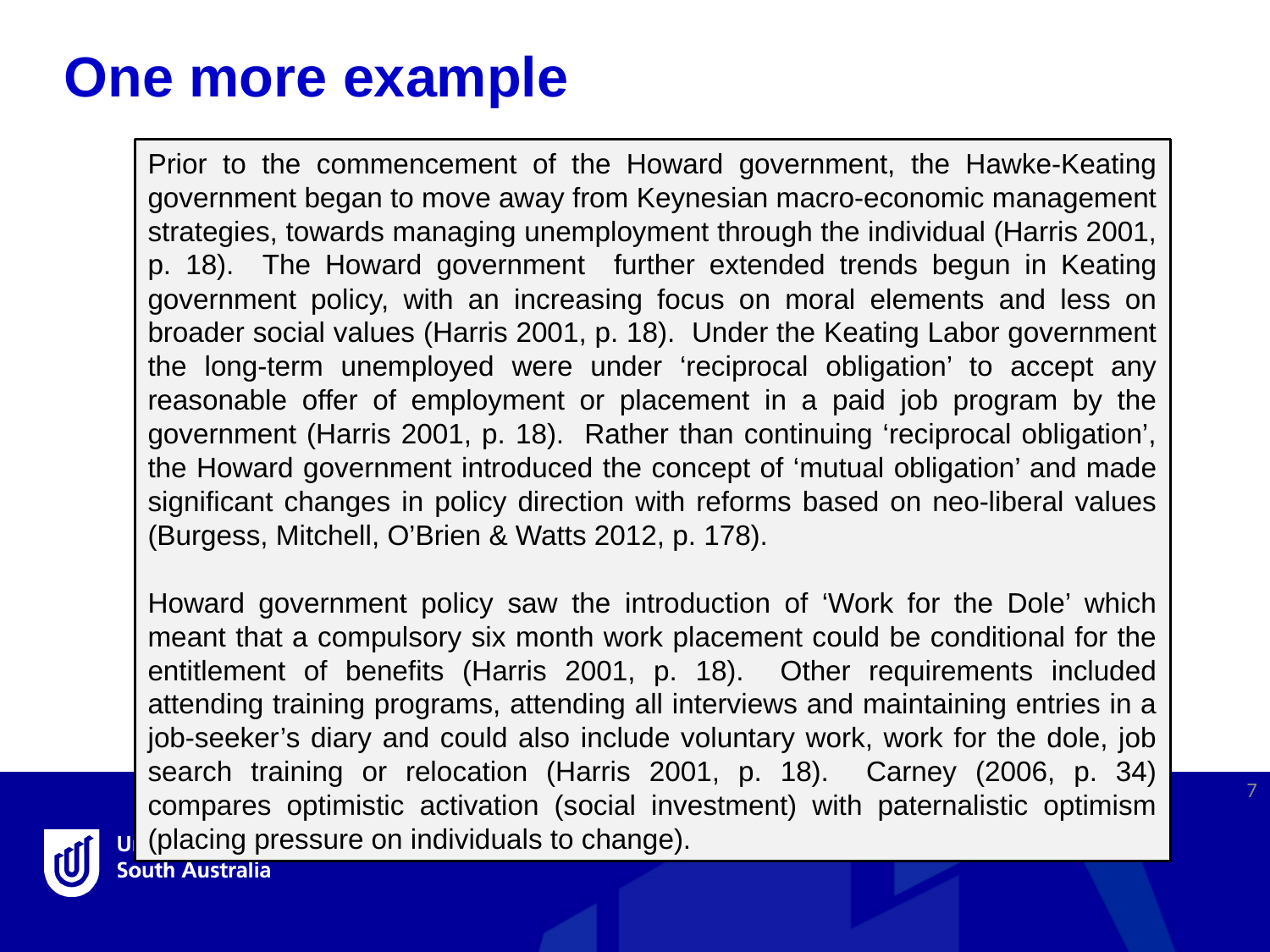

One more example
Prior to the commencement of the Howard government, the Hawke-Keating government began to move away from Keynesian macro-economic management strategies, towards managing unemployment through the individual (Harris 2001, p. 18).  The Howard government  further extended trends begun in Keating government policy, with an increasing focus on moral elements and less on broader social values (Harris 2001, p. 18).  Under the Keating Labor government the long-term unemployed were under ‘reciprocal obligation’ to accept any reasonable offer of employment or placement in a paid job program by the government (Harris 2001, p. 18).  Rather than continuing ‘reciprocal obligation’, the Howard government introduced the concept of ‘mutual obligation’ and made significant changes in policy direction with reforms based on neo-liberal values (Burgess, Mitchell, O’Brien & Watts 2012, p. 178).

Howard government policy saw the introduction of ‘Work for the Dole’ which meant that a compulsory six month work placement could be conditional for the entitlement of benefits (Harris 2001, p. 18).  Other requirements included attending training programs, attending all interviews and maintaining entries in a job-seeker’s diary and could also include voluntary work, work for the dole, job search training or relocation (Harris 2001, p. 18).  Carney (2006, p. 34) compares optimistic activation (social investment) with paternalistic optimism (placing pressure on individuals to change).

7